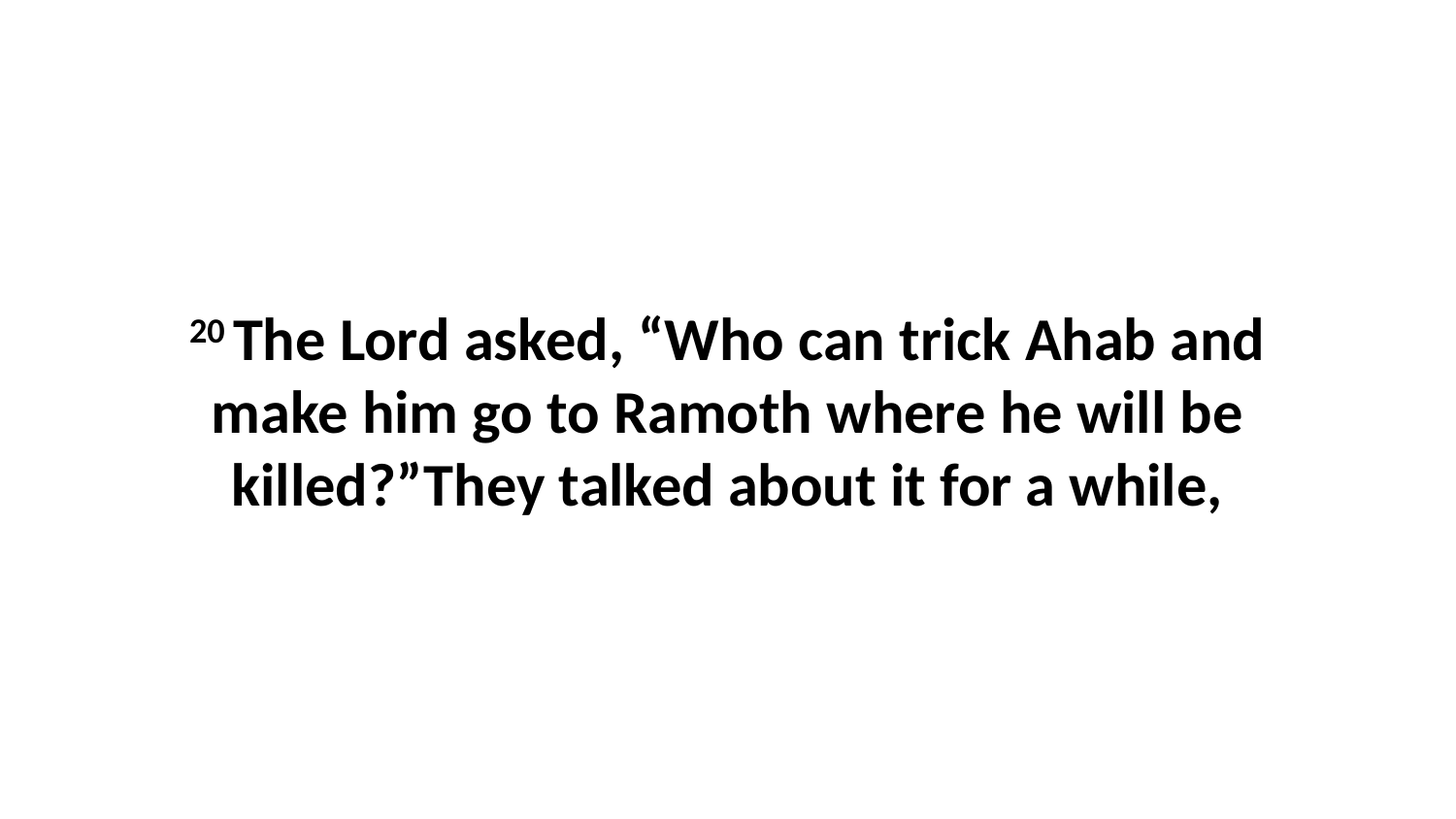

20 The Lord asked, “Who can trick Ahab and make him go to Ramoth where he will be killed?”They talked about it for a while,